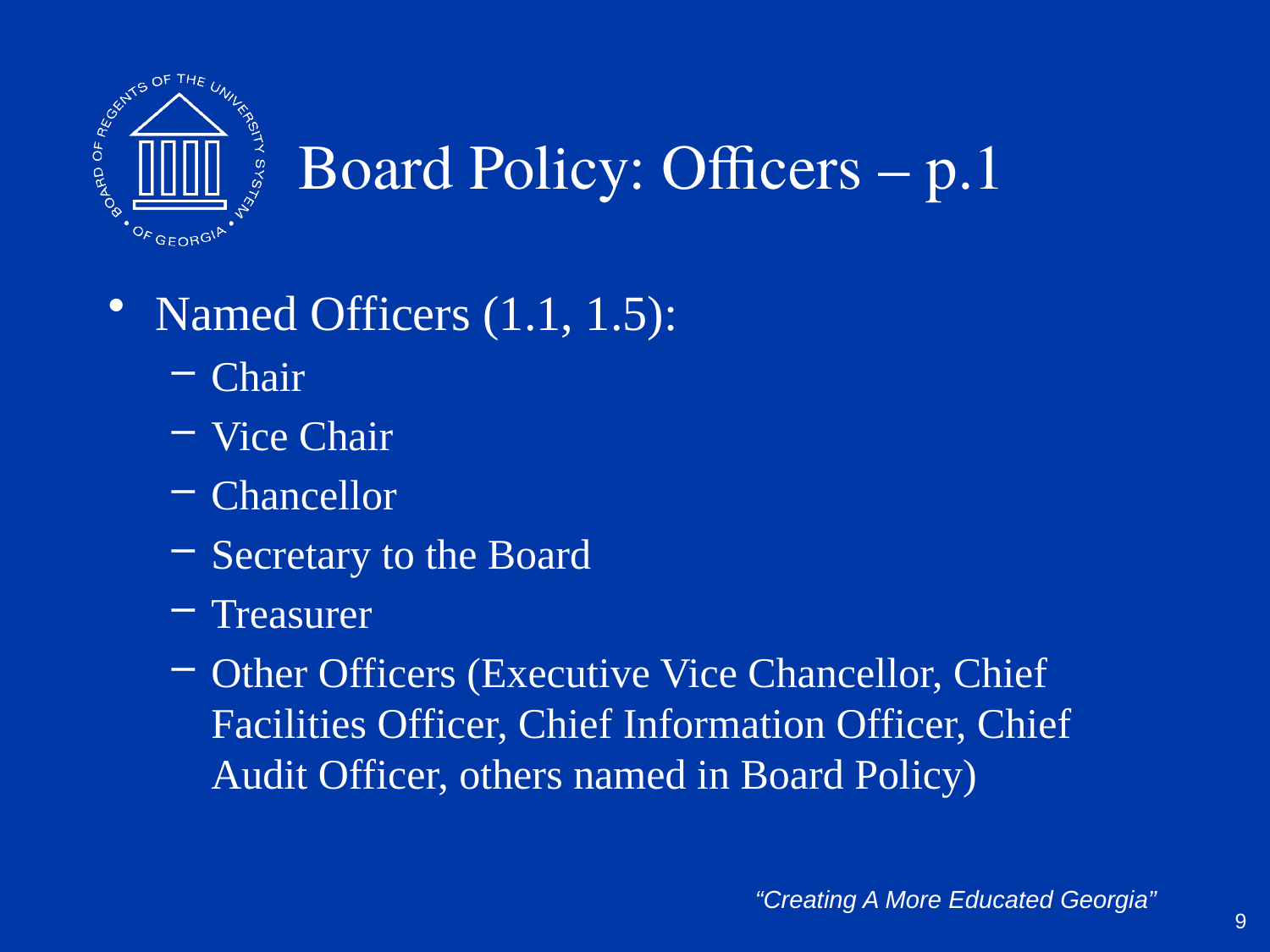

# Board Policy: Officers – p.1
Named Officers (1.1, 1.5):
Chair
Vice Chair
Chancellor
Secretary to the Board
Treasurer
Other Officers (Executive Vice Chancellor, Chief Facilities Officer, Chief Information Officer, Chief Audit Officer, others named in Board Policy)
9